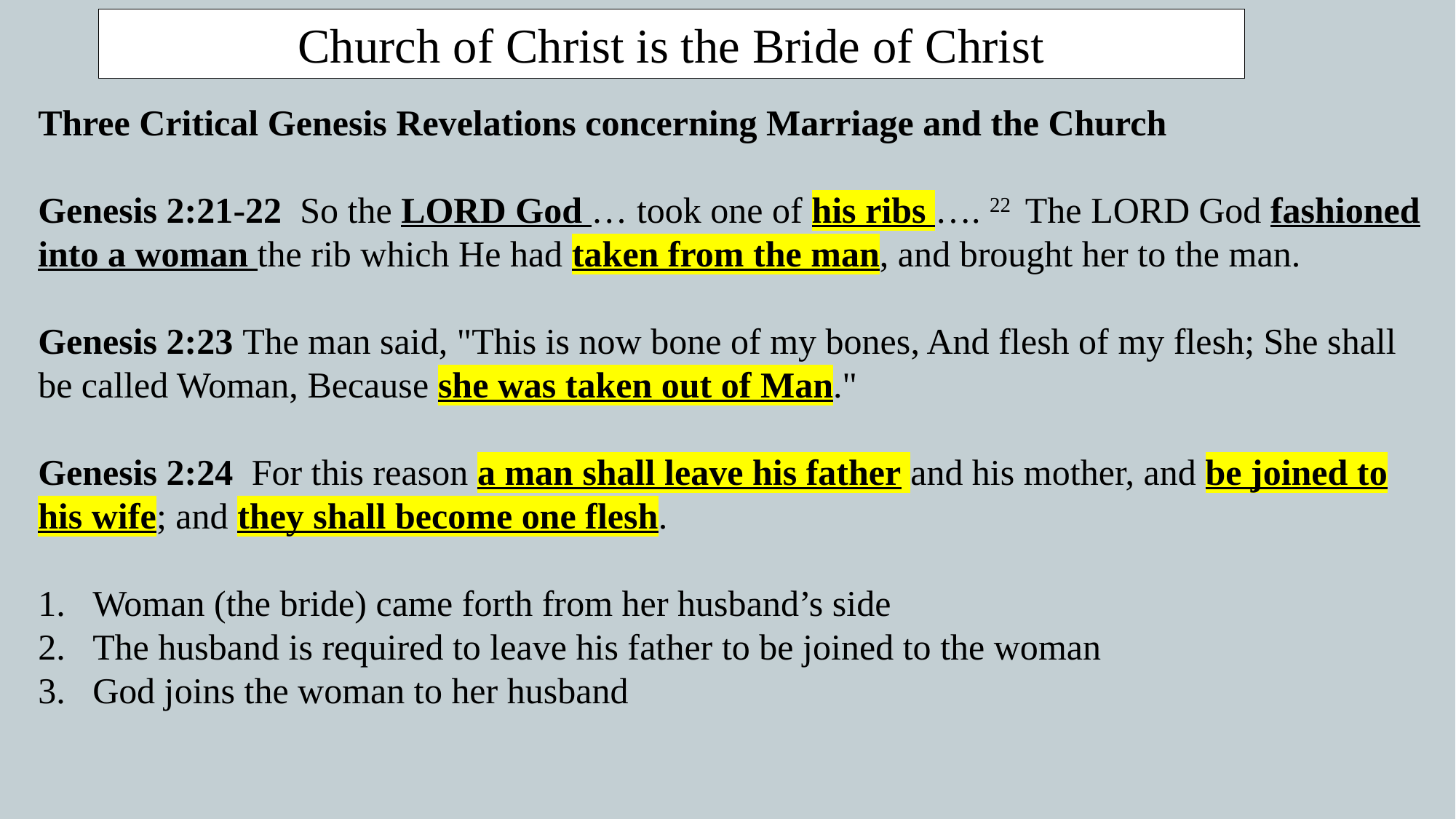

Church of Christ is the Bride of Christ
Three Critical Genesis Revelations concerning Marriage and the Church

Genesis 2:21-22  So the LORD God … took one of his ribs …. 22  The LORD God fashioned into a woman the rib which He had taken from the man, and brought her to the man.

Genesis 2:23 The man said, "This is now bone of my bones, And flesh of my flesh; She shall be called Woman, Because she was taken out of Man."

Genesis 2:24  For this reason a man shall leave his father and his mother, and be joined to his wife; and they shall become one flesh.

Woman (the bride) came forth from her husband’s side
The husband is required to leave his father to be joined to the woman
God joins the woman to her husband